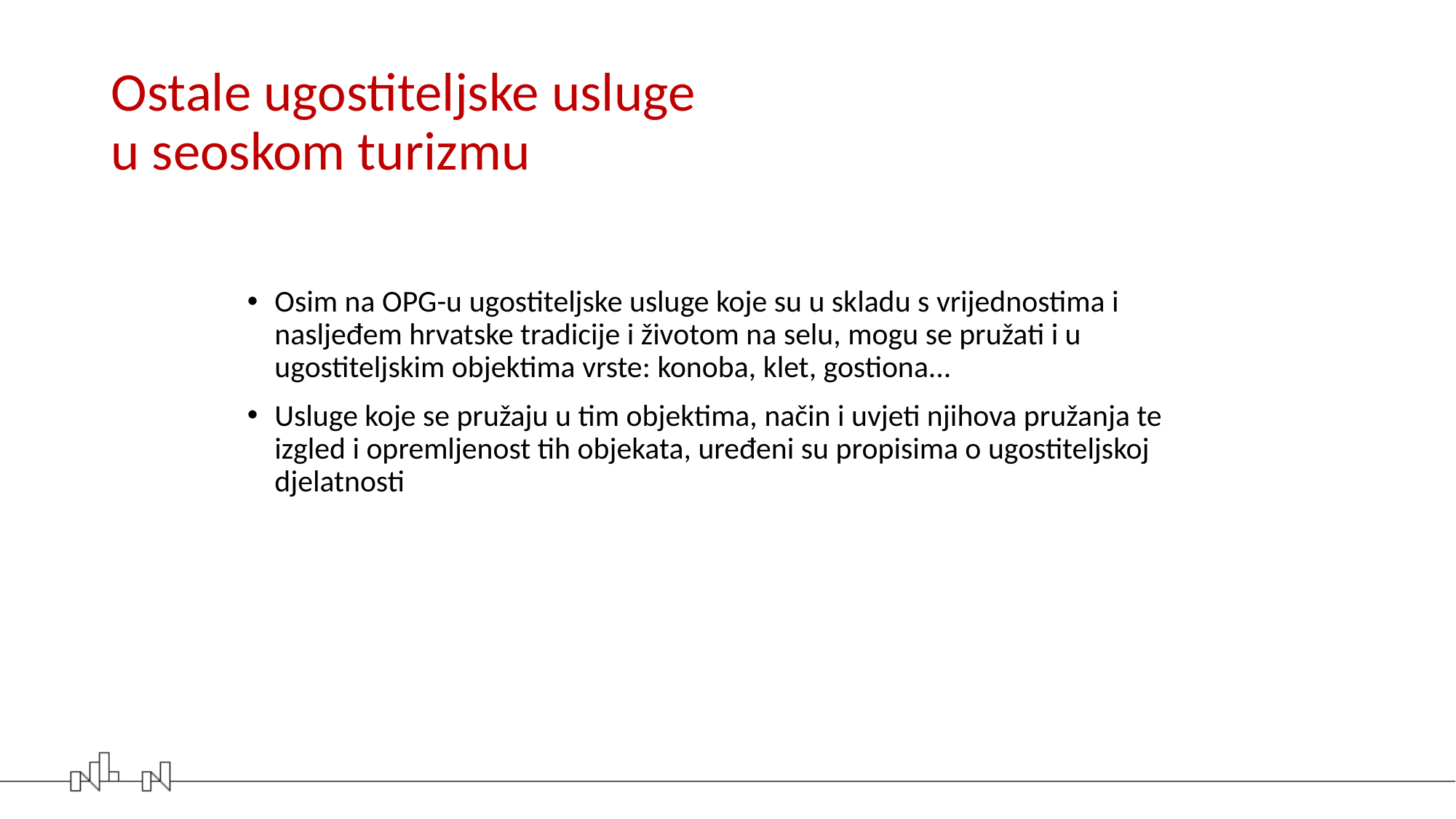

# Ostale ugostiteljske usluge u seoskom turizmu
Osim na OPG-u ugostiteljske usluge koje su u skladu s vrijednostima i nasljeđem hrvatske tradicije i životom na selu, mogu se pružati i u ugostiteljskim objektima vrste: konoba, klet, gostiona...
Usluge koje se pružaju u tim objektima, način i uvjeti njihova pružanja te izgled i opremljenost tih objekata, uređeni su propisima o ugostiteljskoj djelatnosti